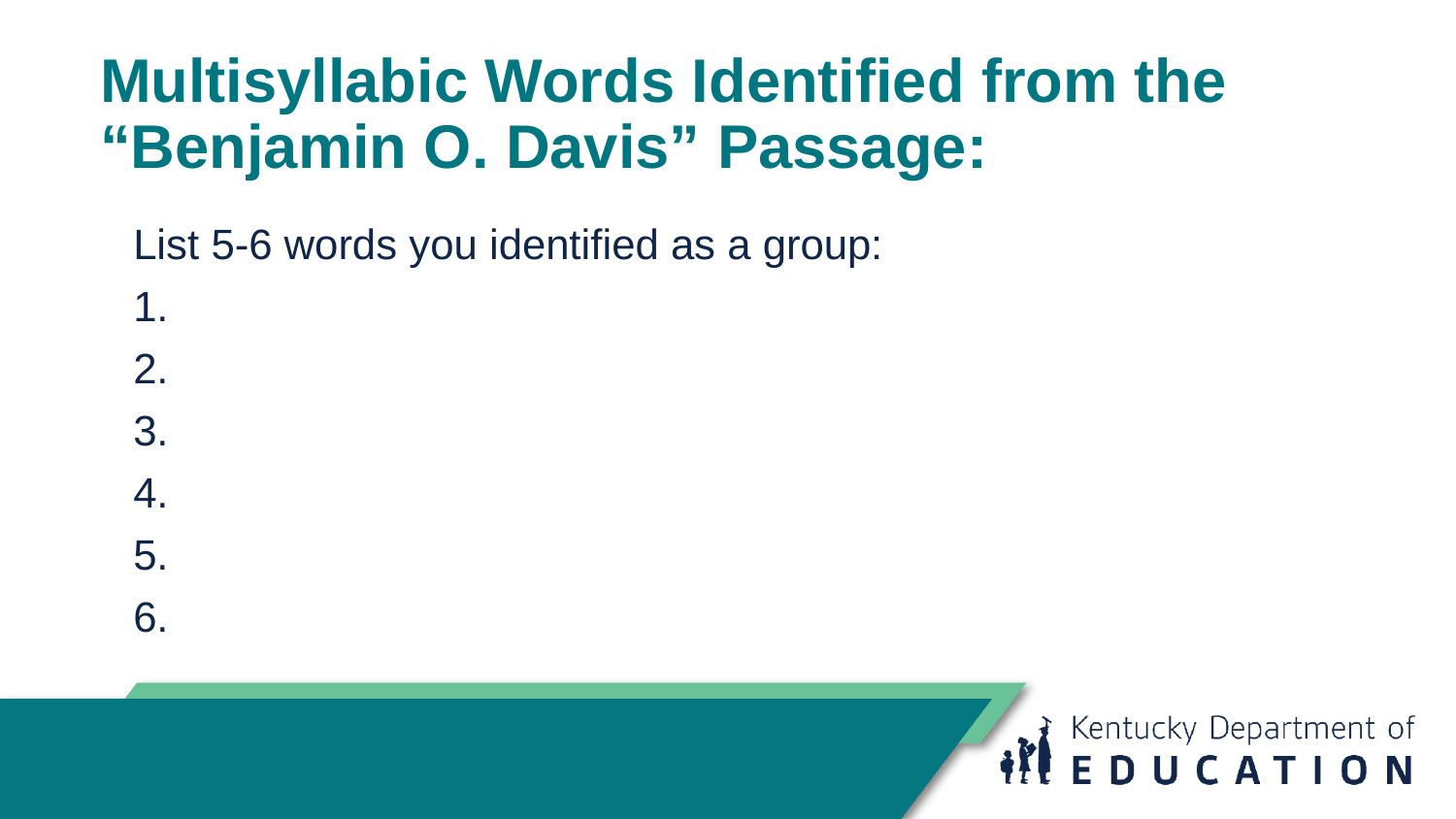

# Multisyllabic Words Identified from the “Benjamin O. Davis” Passage:
List 5-6 words you identified as a group:
1.
2.
3.
4.
5.
6.